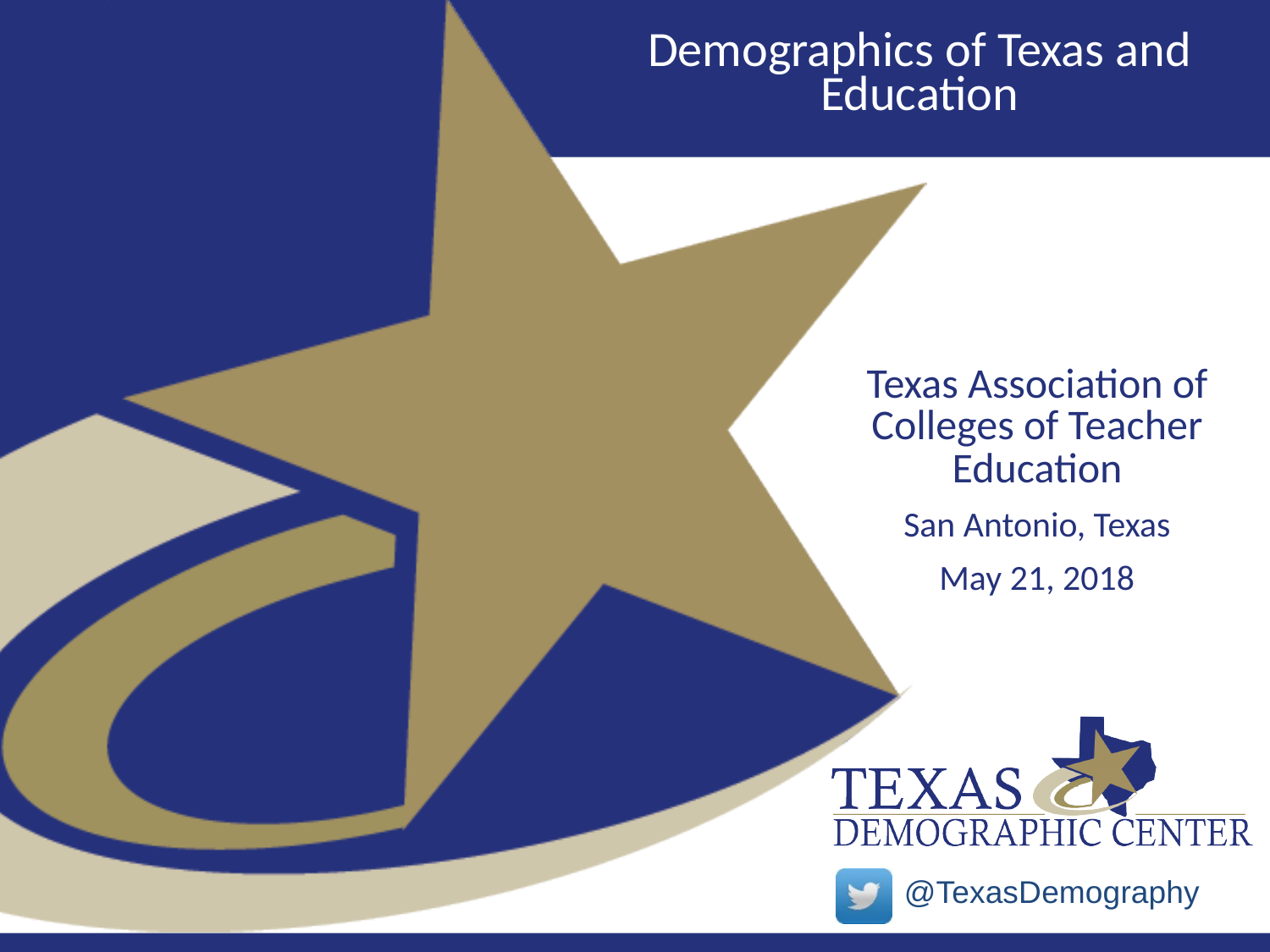

# Demographics of Texas and Education
Texas Association of Colleges of Teacher Education
San Antonio, Texas
May 21, 2018